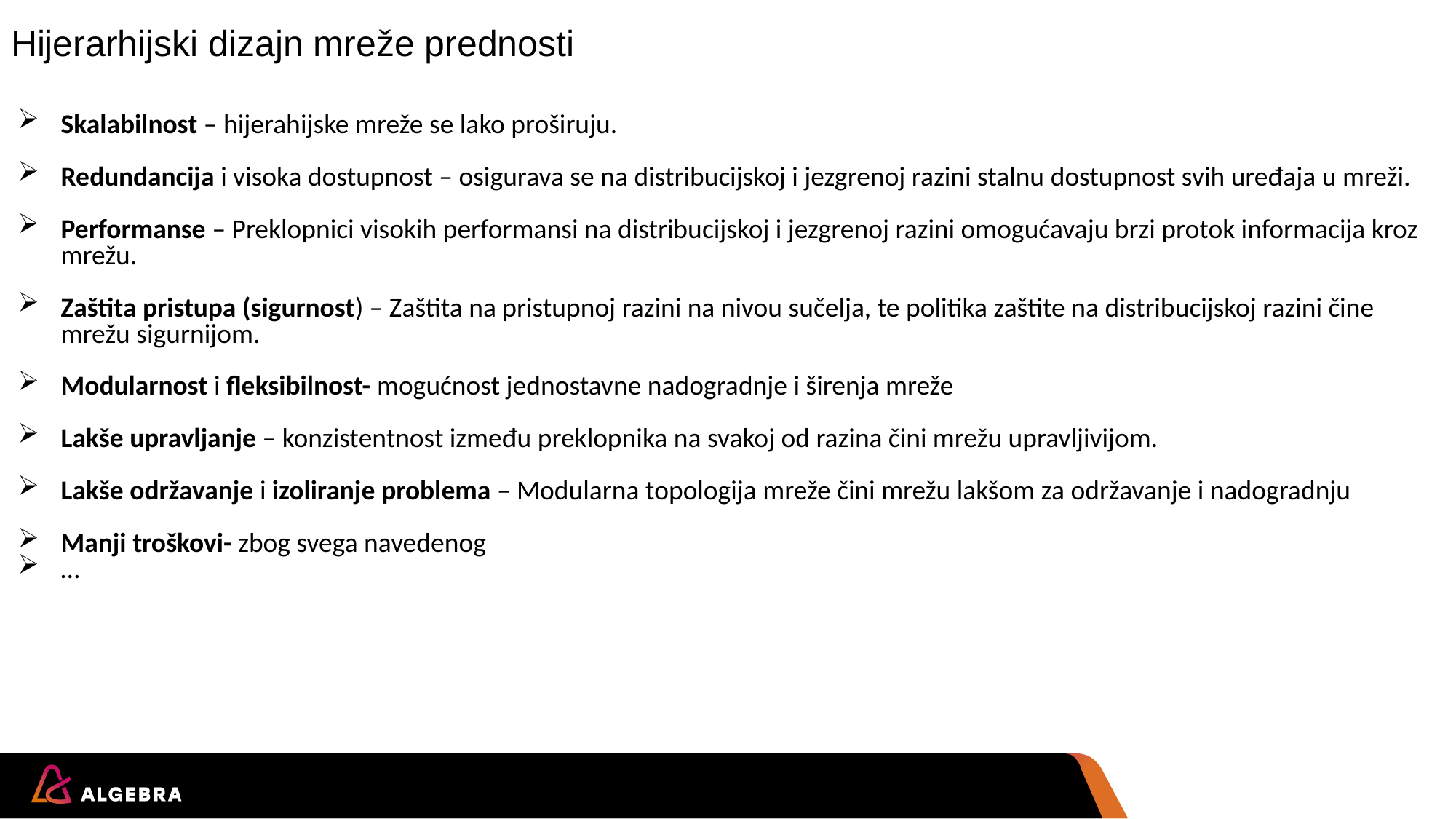

# Hijerarhijski dizajn mreže prednosti
Skalabilnost – hijerahijske mreže se lako proširuju.

Redundancija i visoka dostupnost – osigurava se na distribucijskoj i jezgrenoj razini stalnu dostupnost svih uređaja u mreži.

Performanse – Preklopnici visokih performansi na distribucijskoj i jezgrenoj razini omogućavaju brzi protok informacija kroz mrežu.

Zaštita pristupa (sigurnost) – Zaštita na pristupnoj razini na nivou sučelja, te politika zaštite na distribucijskoj razini čine mrežu sigurnijom.

Modularnost i fleksibilnost- mogućnost jednostavne nadogradnje i širenja mreže

Lakše upravljanje – konzistentnost između preklopnika na svakoj od razina čini mrežu upravljivijom.

Lakše održavanje i izoliranje problema – Modularna topologija mreže čini mrežu lakšom za održavanje i nadogradnju

Manji troškovi- zbog svega navedenog
…